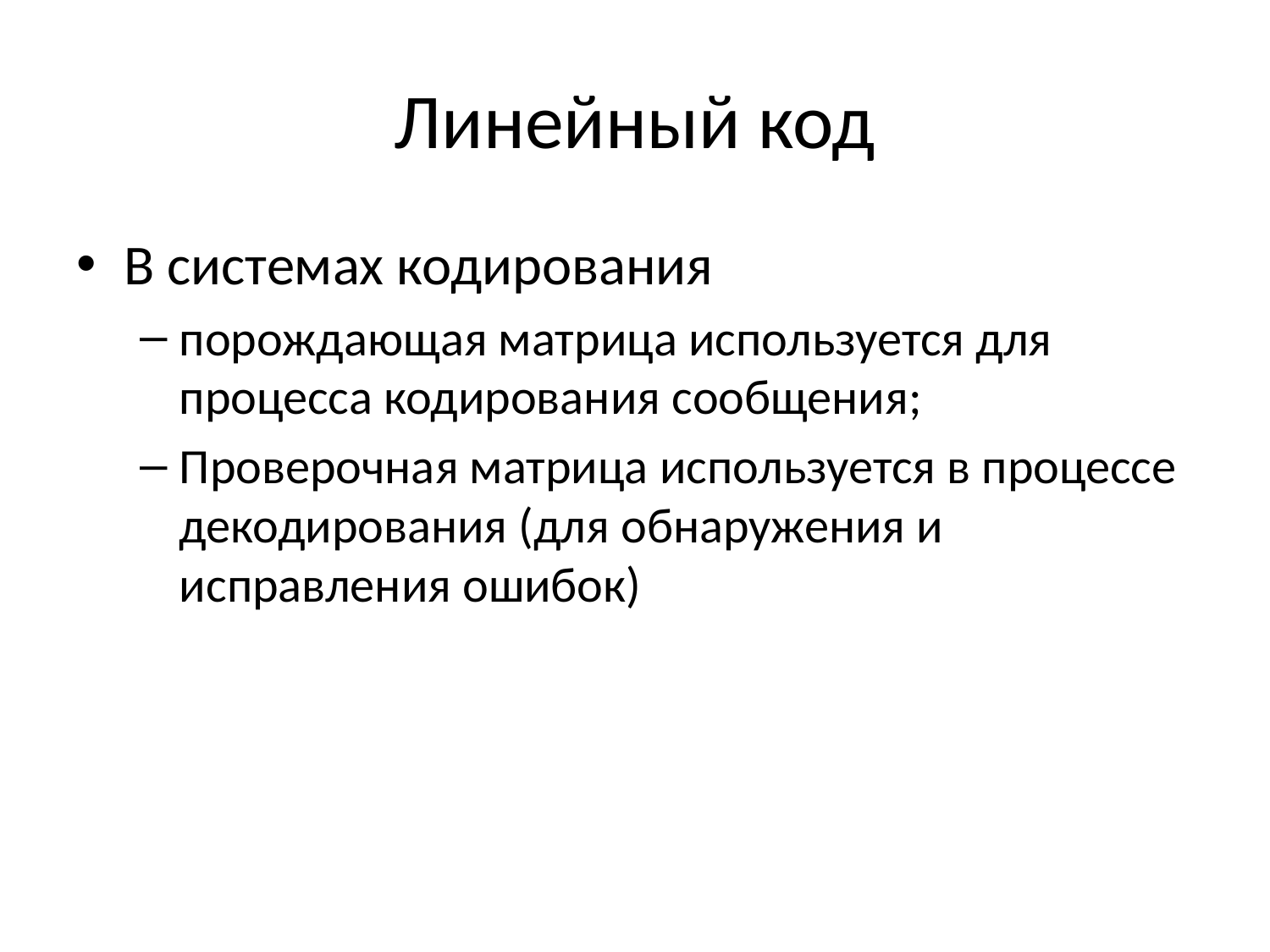

# Линейный код
В системах кодирования
порождающая матрица используется для процесса кодирования сообщения;
Проверочная матрица используется в процессе декодирования (для обнаружения и исправления ошибок)